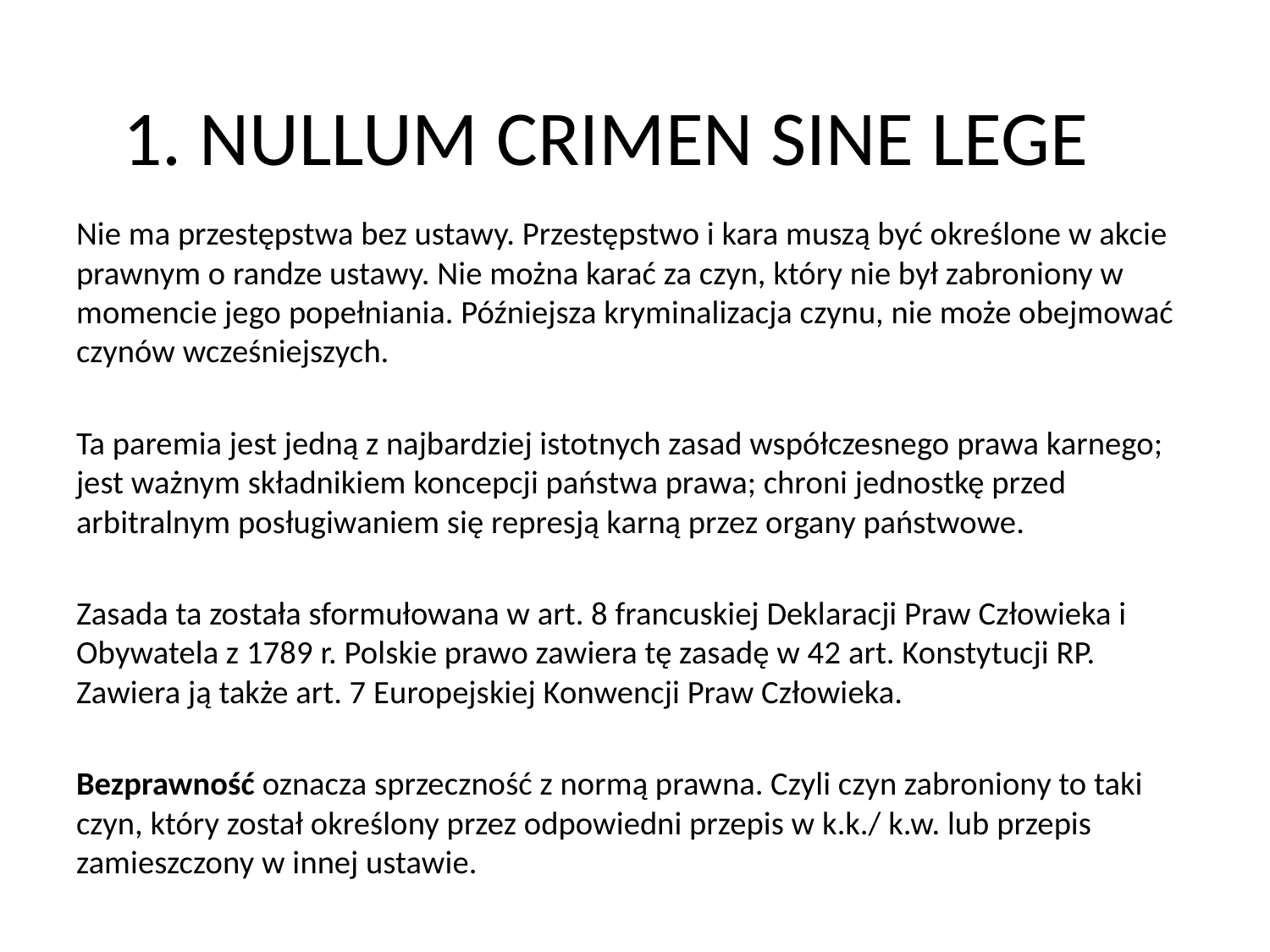

# 1. NULLUM CRIMEN SINE LEGE
Nie ma przestępstwa bez ustawy. Przestępstwo i kara muszą być określone w akcie prawnym o randze ustawy. Nie można karać za czyn, który nie był zabroniony w momencie jego popełniania. Późniejsza kryminalizacja czynu, nie może obejmować czynów wcześniejszych.

Ta paremia jest jedną z najbardziej istotnych zasad współczesnego prawa karnego; jest ważnym składnikiem koncepcji państwa prawa; chroni jednostkę przed arbitralnym posługiwaniem się represją karną przez organy państwowe.

Zasada ta została sformułowana w art. 8 francuskiej Deklaracji Praw Człowieka i Obywatela z 1789 r. Polskie prawo zawiera tę zasadę w 42 art. Konstytucji RP. Zawiera ją także art. 7 Europejskiej Konwencji Praw Człowieka.

Bezprawność oznacza sprzeczność z normą prawna. Czyli czyn zabroniony to taki czyn, który został określony przez odpowiedni przepis w k.k./ k.w. lub przepis zamieszczony w innej ustawie.